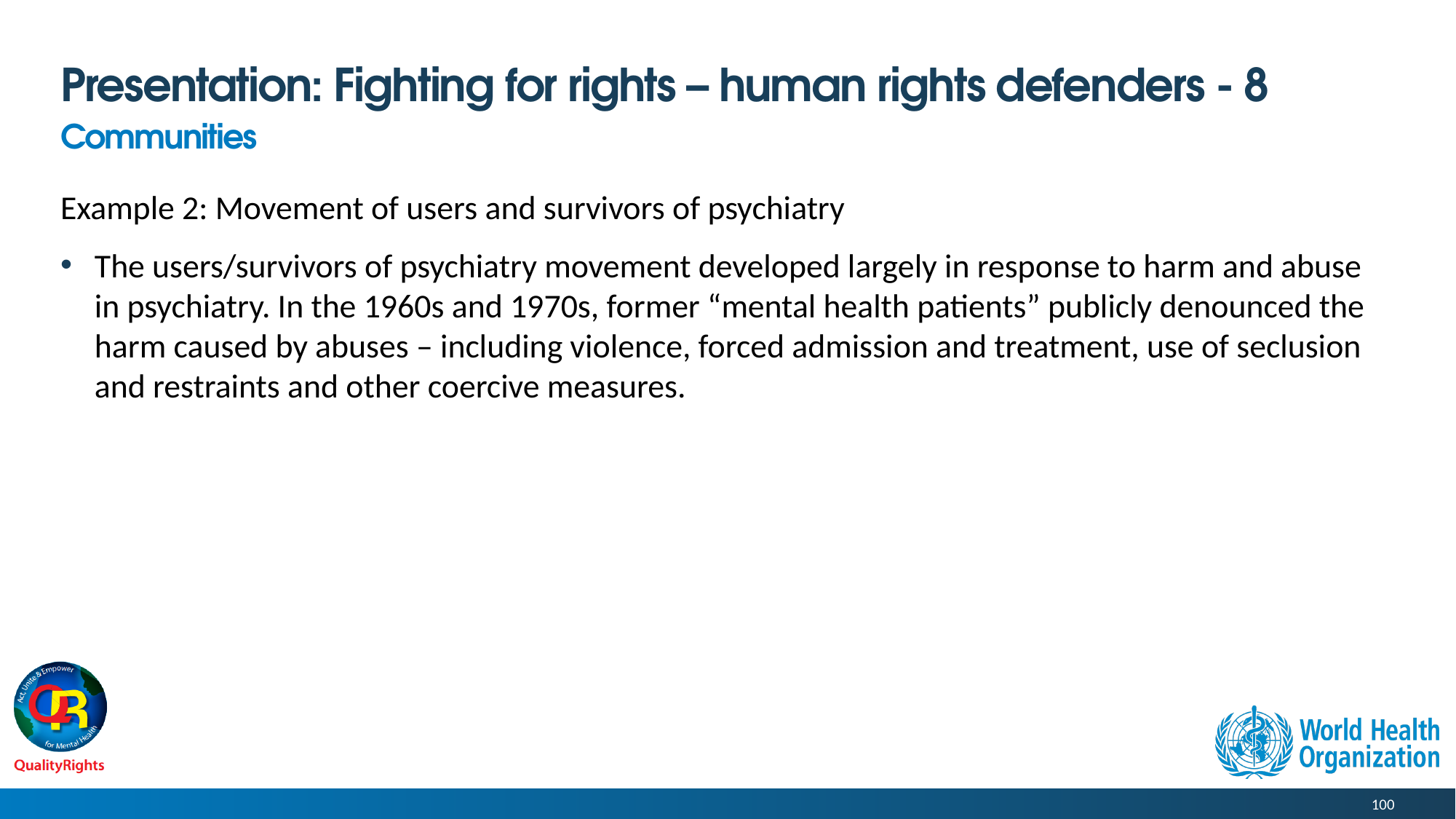

# Presentation: Fighting for rights – human rights defenders - 8
Communities
Example 2: Movement of users and survivors of psychiatry
The users/survivors of psychiatry movement developed largely in response to harm and abuse in psychiatry. In the 1960s and 1970s, former “mental health patients” publicly denounced the harm caused by abuses – including violence, forced admission and treatment, use of seclusion and restraints and other coercive measures.
100